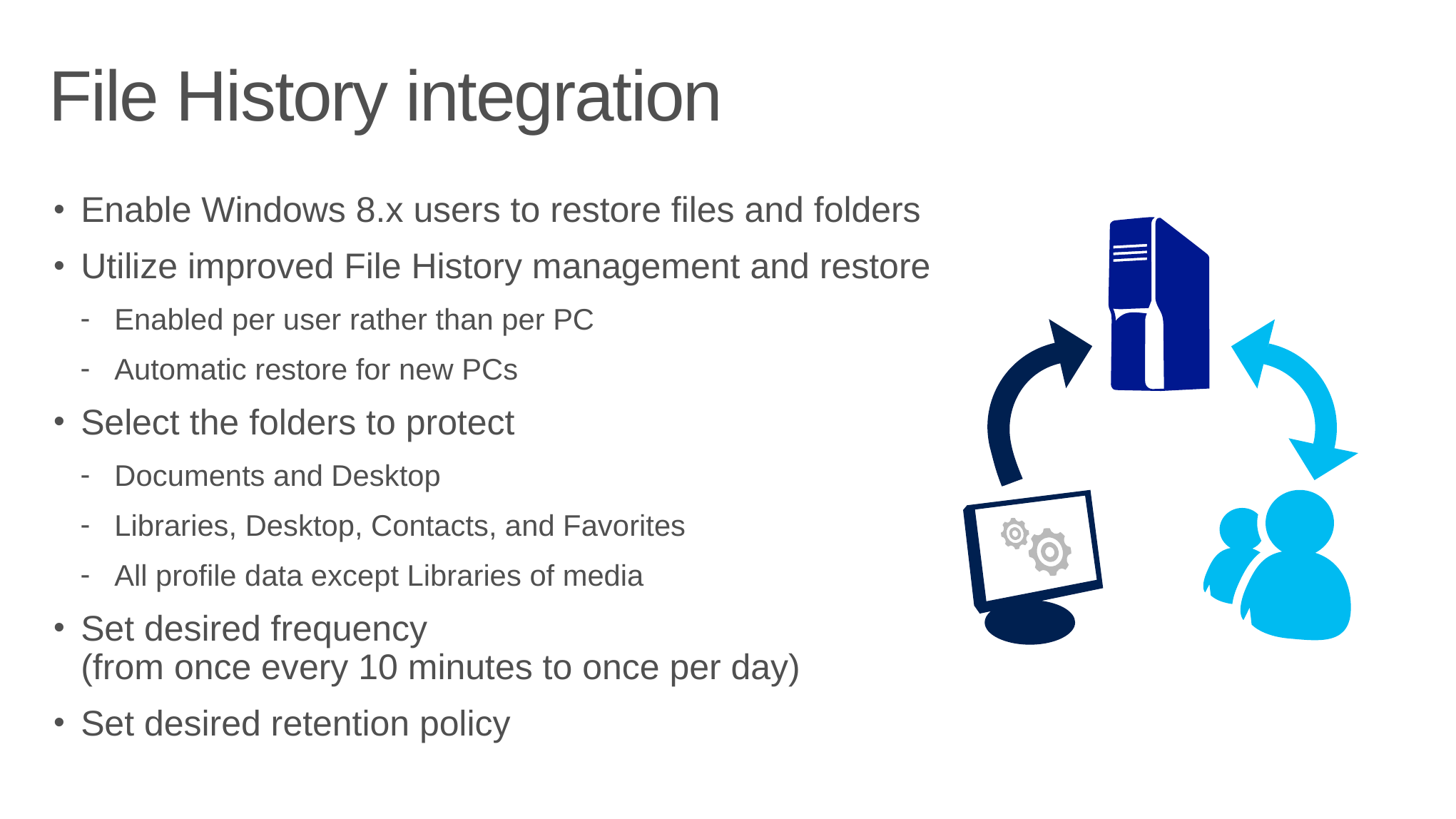

# File History integration
Enable Windows 8.x users to restore files and folders
Utilize improved File History management and restore
Enabled per user rather than per PC
Automatic restore for new PCs
Select the folders to protect
Documents and Desktop
Libraries, Desktop, Contacts, and Favorites
All profile data except Libraries of media
Set desired frequency
(from once every 10 minutes to once per day)
Set desired retention policy